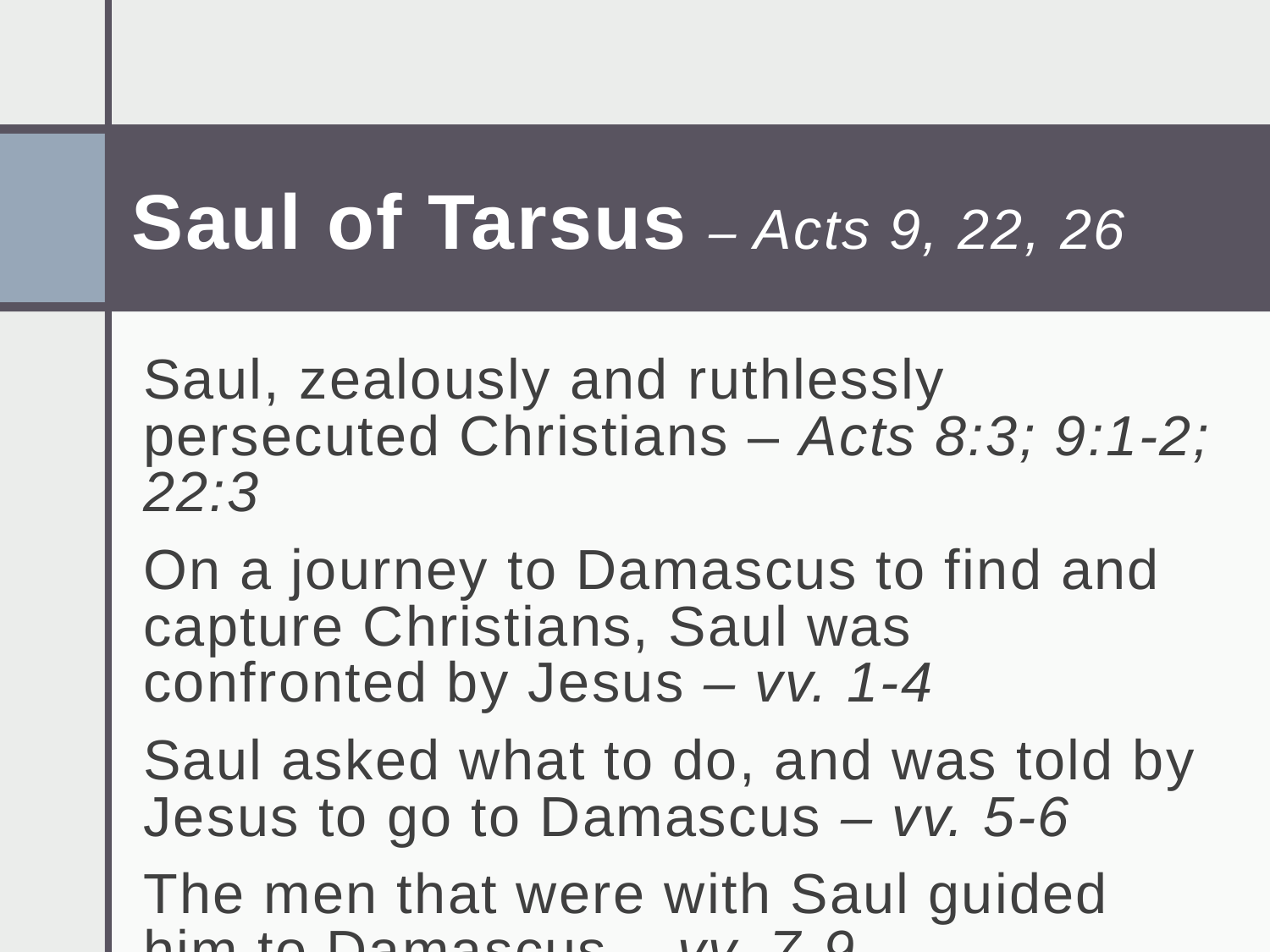

# Saul of Tarsus – Acts 9, 22, 26
Saul, zealously and ruthlessly persecuted Christians – Acts 8:3; 9:1-2; 22:3
On a journey to Damascus to find and capture Christians, Saul was confronted by Jesus – vv. 1-4
Saul asked what to do, and was told by Jesus to go to Damascus – vv. 5-6
The men that were with Saul guided him to Damascus – vv. 7-9